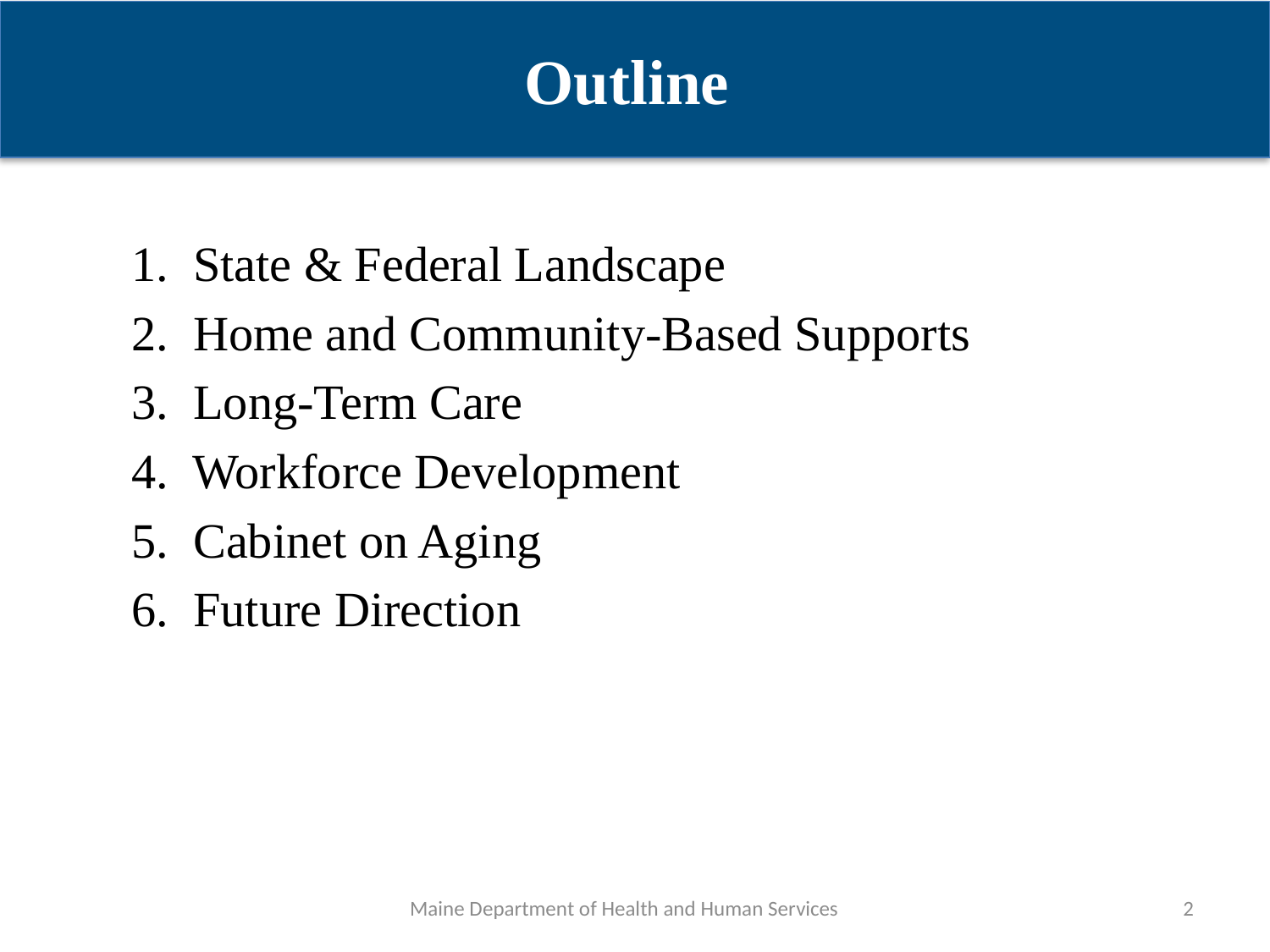

Outline

1.  State & Federal Landscape
2.  Home and Community-Based Supports
3.  Long-Term Care
4.  Workforce Development
5.  Cabinet on Aging
6.  Future Direction

Maine Department of Health and Human Services
2